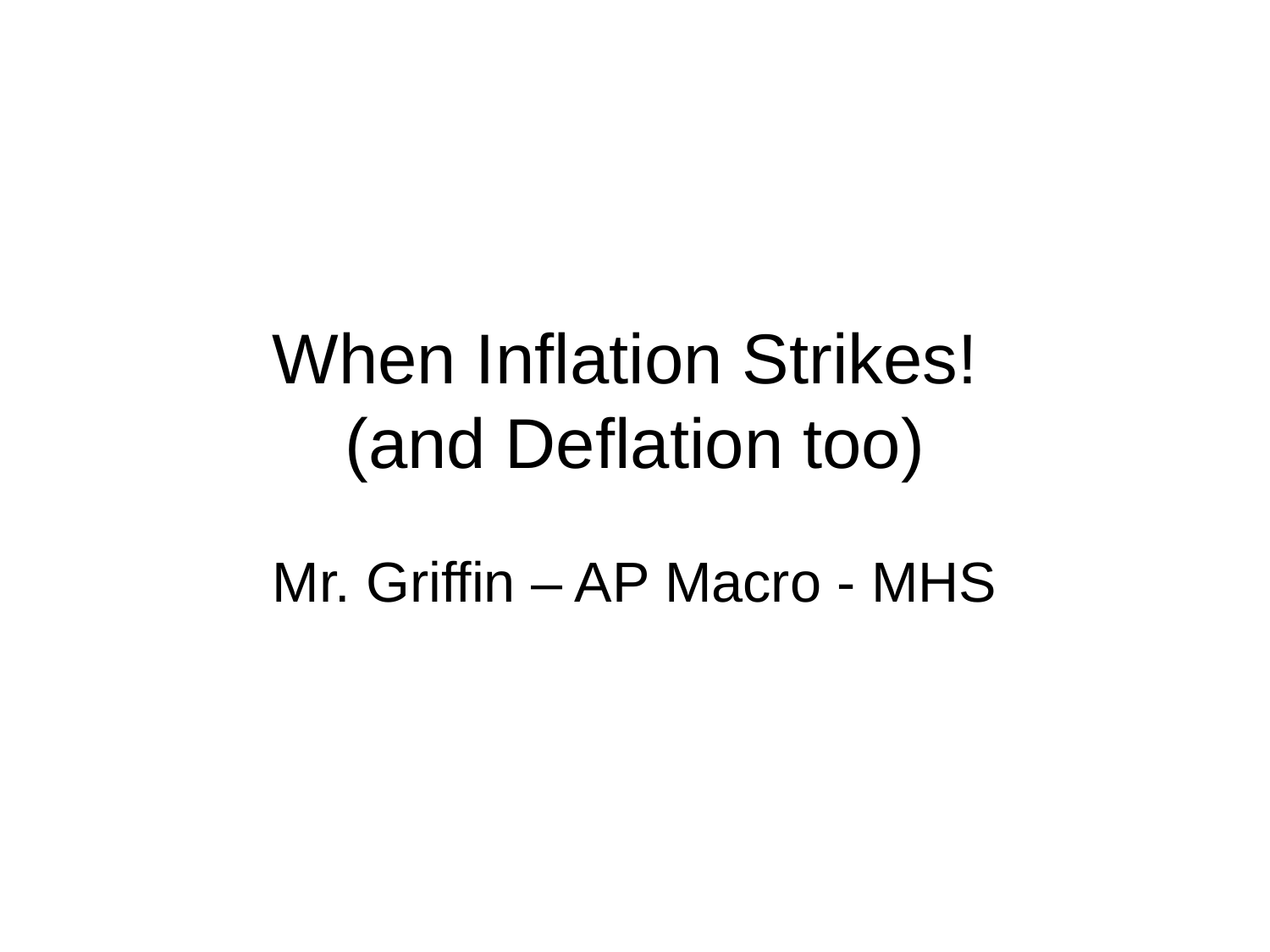

# When Inflation Strikes! (and Deflation too)
Mr. Griffin – AP Macro - MHS